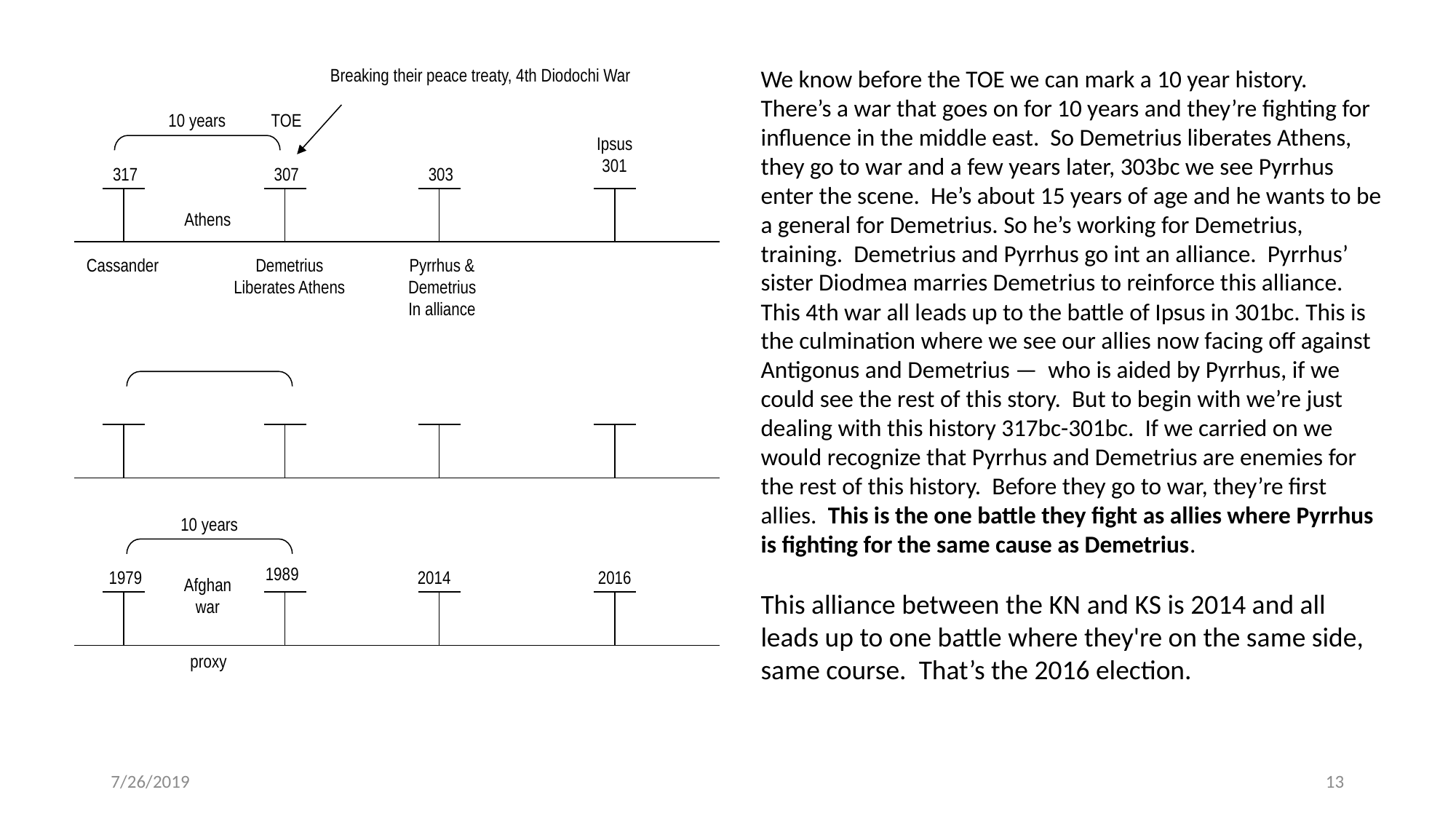

We know before the TOE we can mark a 10 year history.  There’s a war that goes on for 10 years and they’re fighting for influence in the middle east.  So Demetrius liberates Athens, they go to war and a few years later, 303bc we see Pyrrhus enter the scene.  He’s about 15 years of age and he wants to be a general for Demetrius. So he’s working for Demetrius, training.  Demetrius and Pyrrhus go int an alliance.  Pyrrhus’ sister Diodmea marries Demetrius to reinforce this alliance.  This 4th war all leads up to the battle of Ipsus in 301bc. This is the culmination where we see our allies now facing off against Antigonus and Demetrius —  who is aided by Pyrrhus, if we could see the rest of this story.  But to begin with we’re just dealing with this history 317bc-301bc.  If we carried on we would recognize that Pyrrhus and Demetrius are enemies for the rest of this history.  Before they go to war, they’re first allies.  This is the one battle they fight as allies where Pyrrhus is fighting for the same cause as Demetrius.

This alliance between the KN and KS is 2014 and all leads up to one battle where they're on the same side, same course.  That’s the 2016 election.
Breaking their peace treaty, 4th Diodochi War

10 years
TOE

Ipsus
301
317

307
303

Athens

Cassander
Demetrius
Liberates Athens
Pyrrhus & Demetrius
In alliance

10 years
1989
1979
2014
2016
Afghan
war

proxy
7/26/2019

13